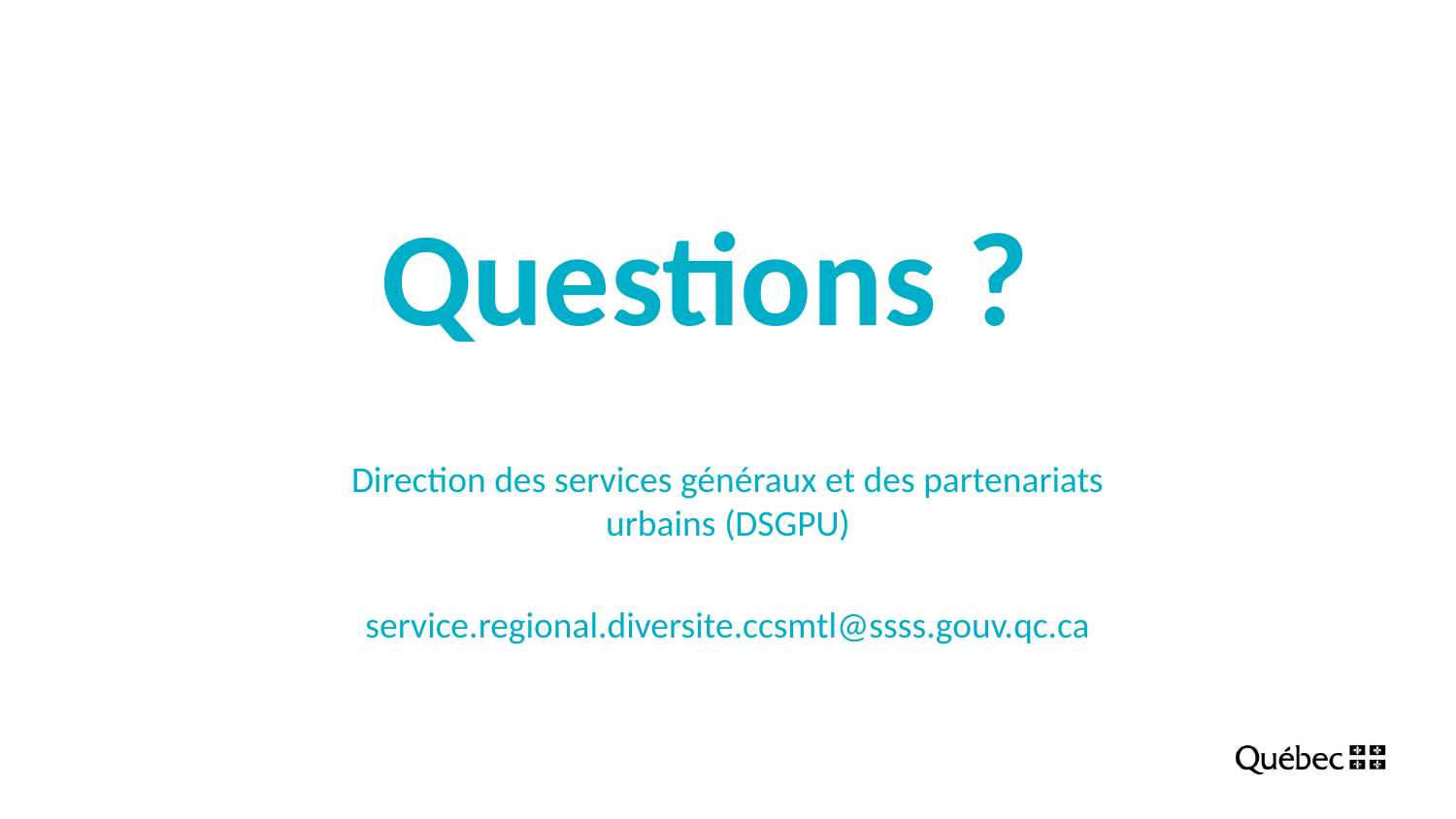

# Questions ?
Direction des services généraux et des partenariats urbains (DSGPU)

service.regional.diversite.ccsmtl@ssss.gouv.qc.ca